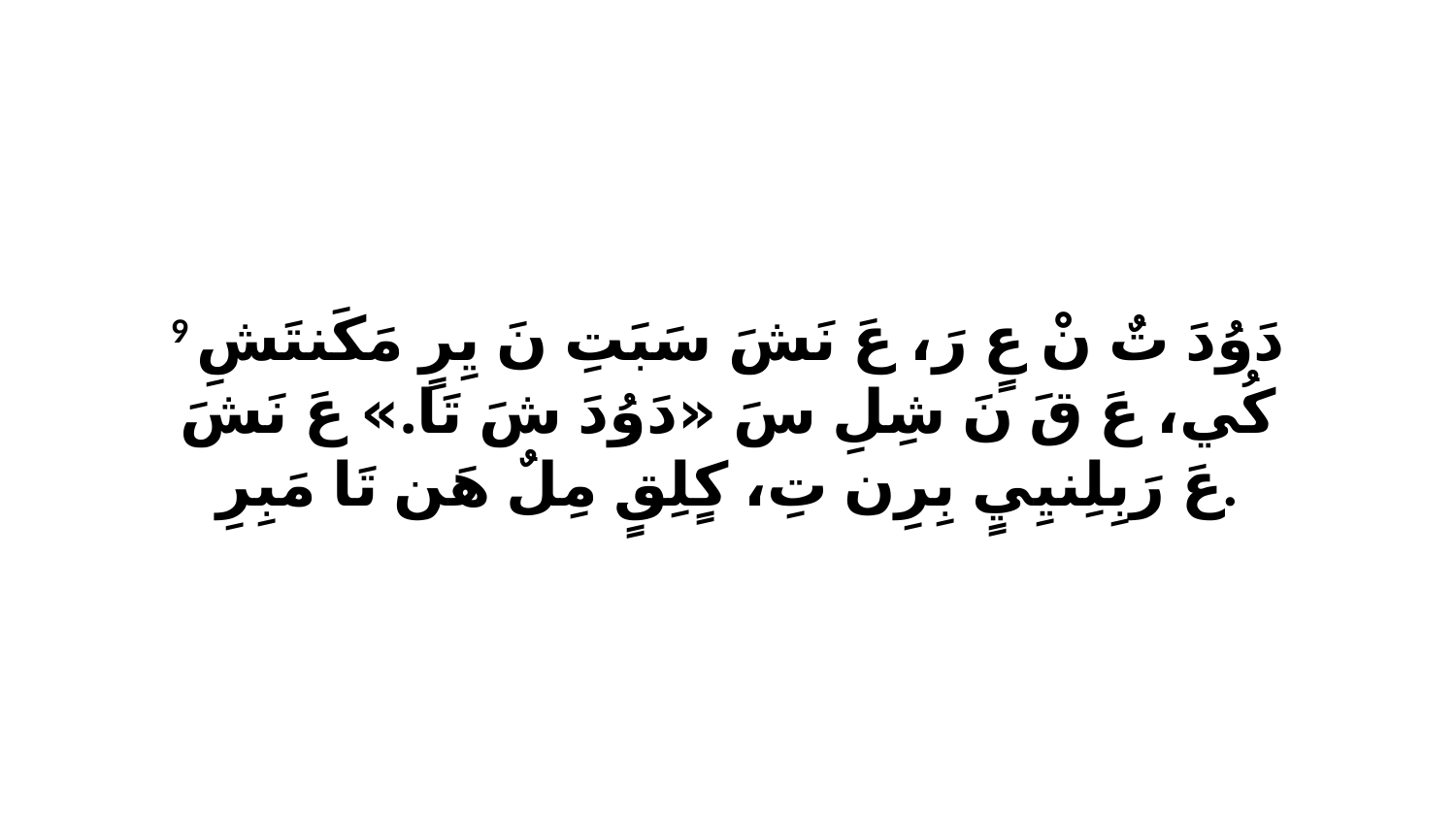

9 دَوُدَ تٌ نْ عٍ رَ، عَ نَشَ سَبَتِ نَ يِرٍ مَكَنتَشِ كُي، عَ قَ نَ شِلِ سَ «دَوُدَ شَ تَا.» عَ نَشَ عَ رَبِلِنيِيٍ بِرِن تِ، كٍلِقٍ مِلٌ هَن تَا مَبِرِ.